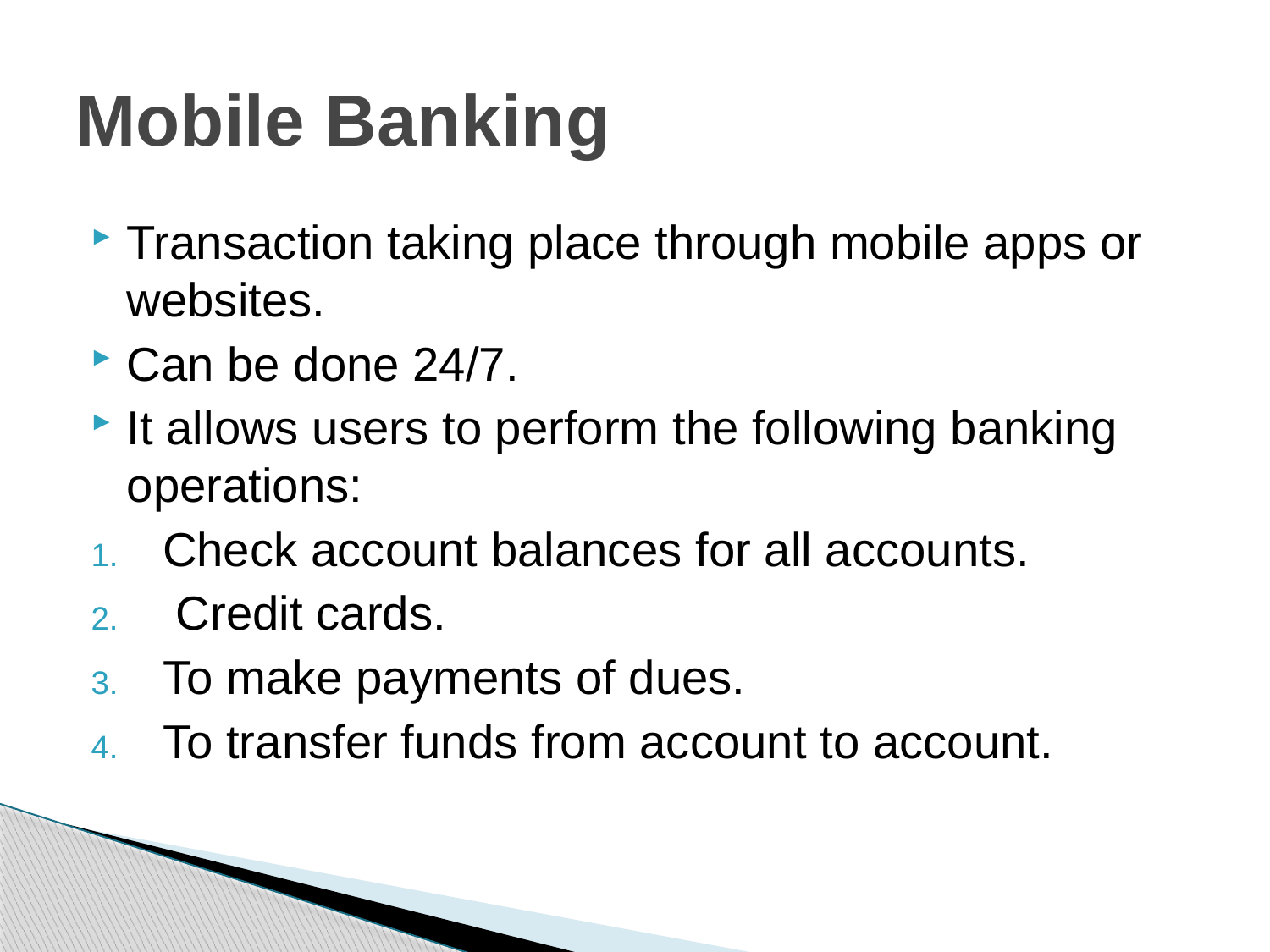

# Mobile Banking
Transaction taking place through mobile apps or websites.
Can be done 24/7.
It allows users to perform the following banking operations:
Check account balances for all accounts.
 Credit cards.
To make payments of dues.
To transfer funds from account to account.